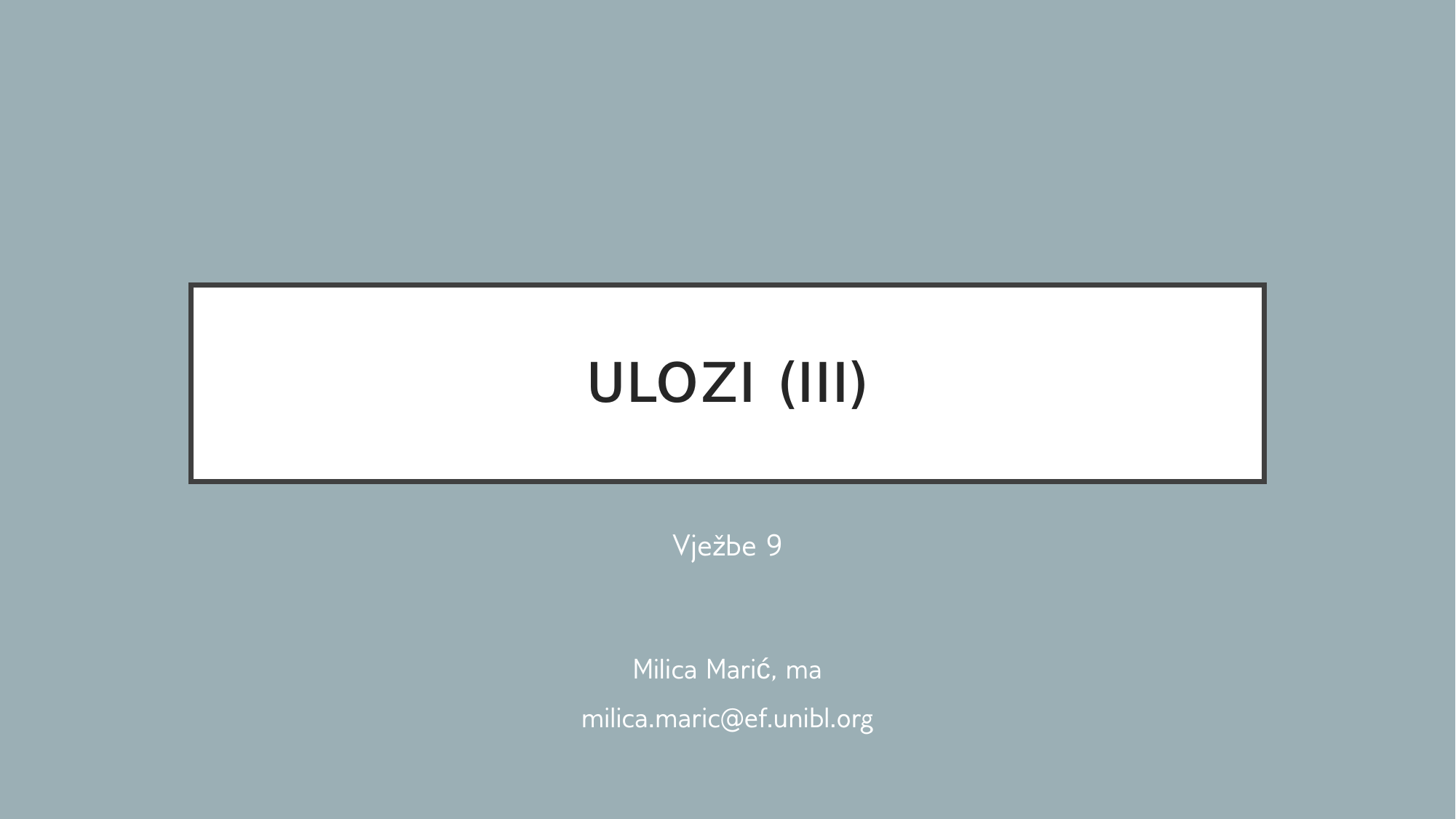

# Ulozi (III)
Vježbe 9
Milica Marić, ma
milica.maric@ef.unibl.org